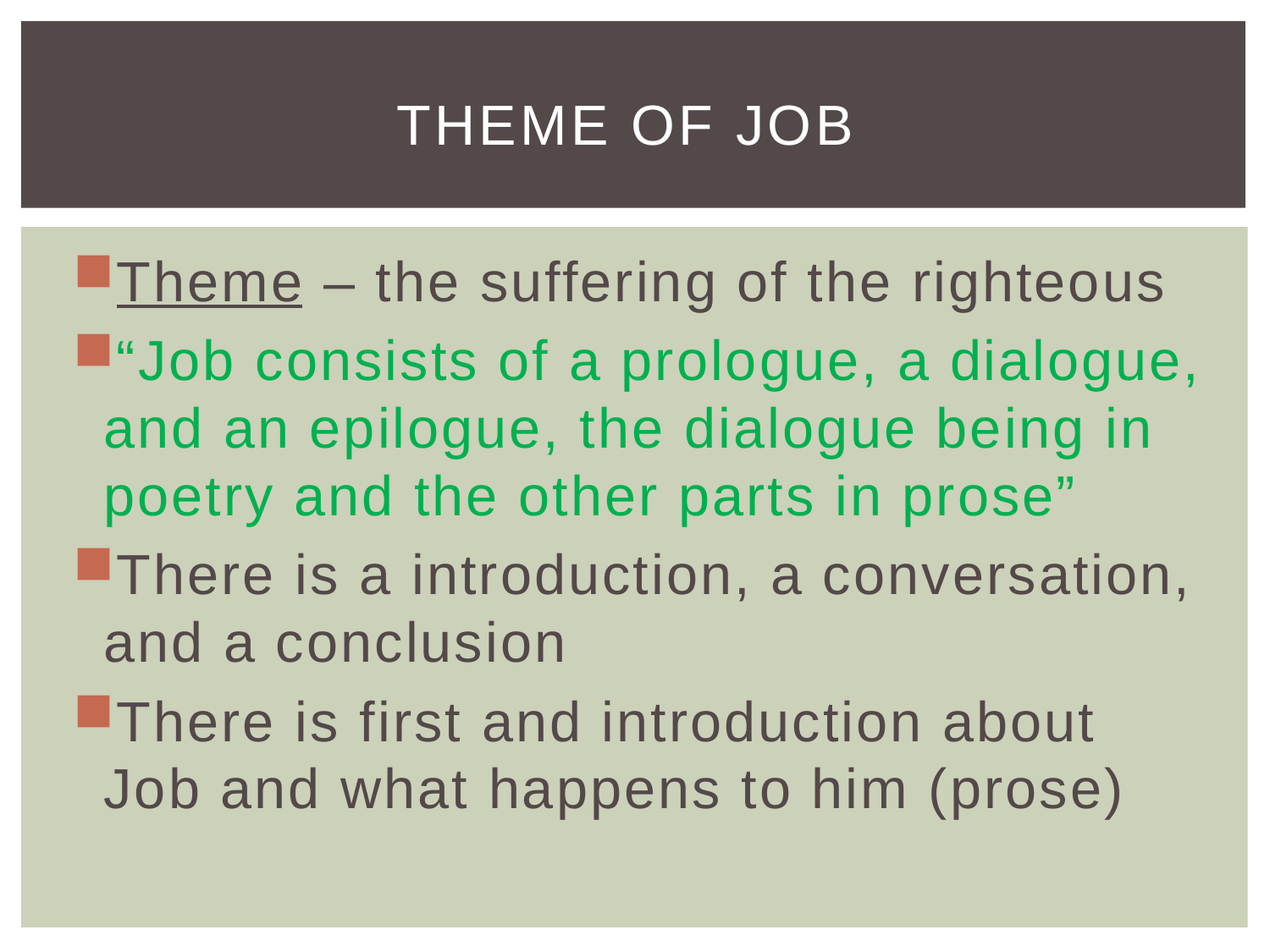

# Theme of job
Theme – the suffering of the righteous
“Job consists of a prologue, a dialogue, and an epilogue, the dialogue being in poetry and the other parts in prose”
There is a introduction, a conversation, and a conclusion
There is first and introduction about Job and what happens to him (prose)